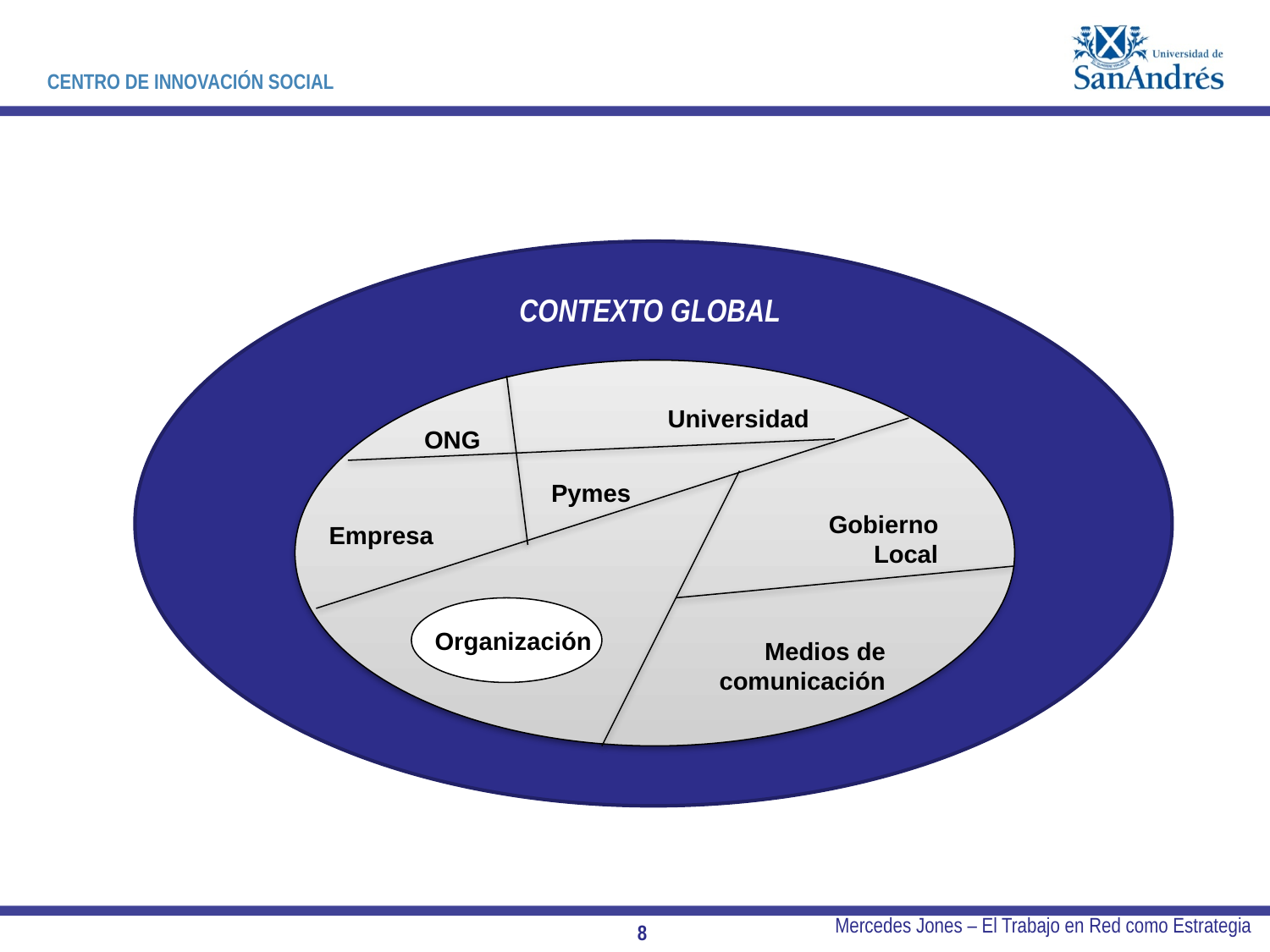

CONTEXTO GLOBAL

Universidad
ONG
Pymes
Gobierno Local
Empresa

Organización
Medios de comunicación
Mercedes Jones – El Trabajo en Red como Estrategia
8